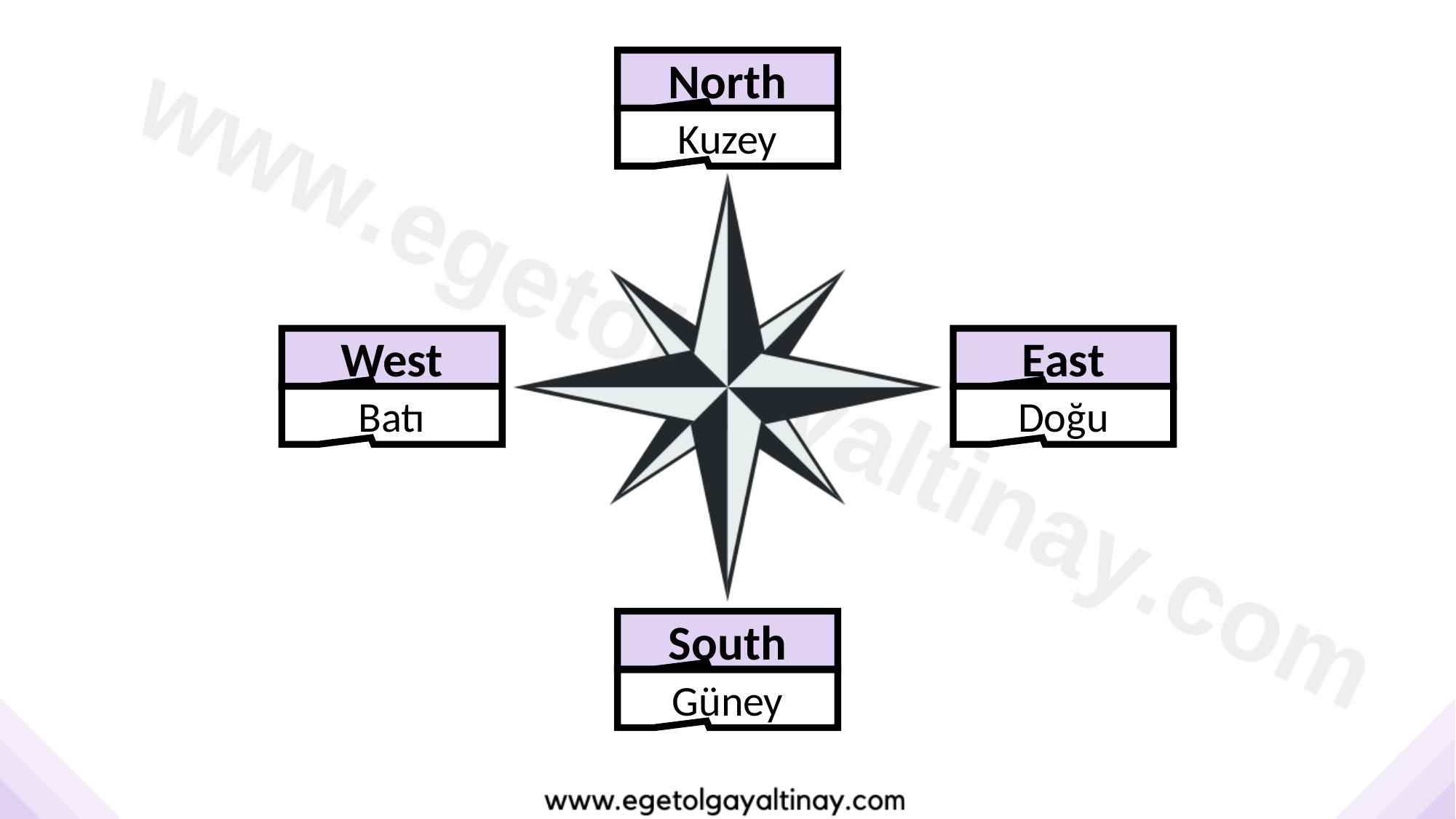

North
Kuzey
West
East
Batı
Doğu
South
Güney